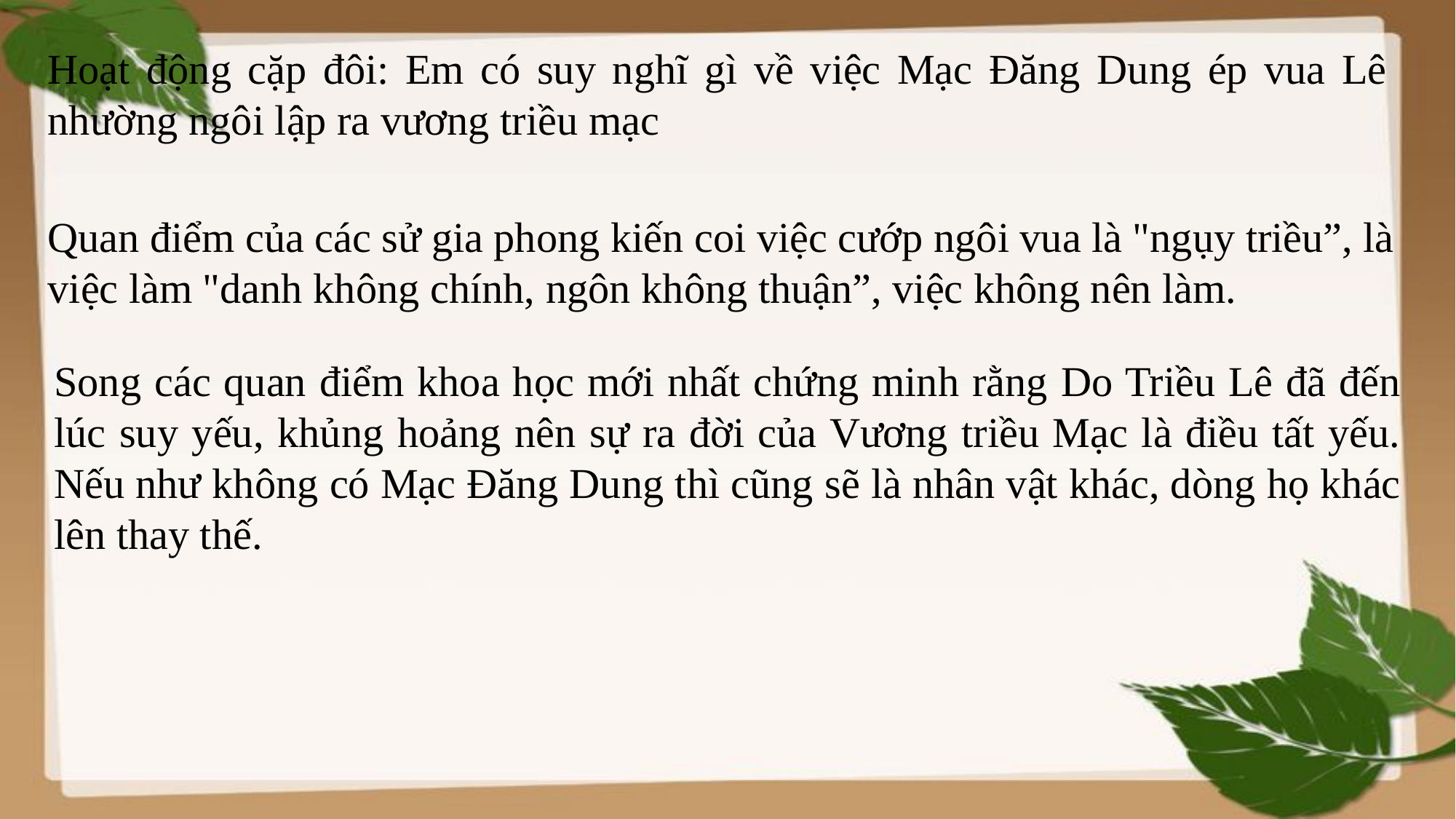

Hoạt động cặp đôi: Em có suy nghĩ gì về việc Mạc Đăng Dung ép vua Lê nhường ngôi lập ra vương triều mạc
Quan điểm của các sử gia phong kiến coi việc cướp ngôi vua là "ngụy triều”, là việc làm "danh không chính, ngôn không thuận”, việc không nên làm.

Song các quan điểm khoa học mới nhất chứng minh rằng Do Triều Lê đã đến lúc suy yếu, khủng hoảng nên sự ra đời của Vương triều Mạc là điều tất yếu. Nếu như không có Mạc Đăng Dung thì cũng sẽ là nhân vật khác, dòng họ khác lên thay thế.